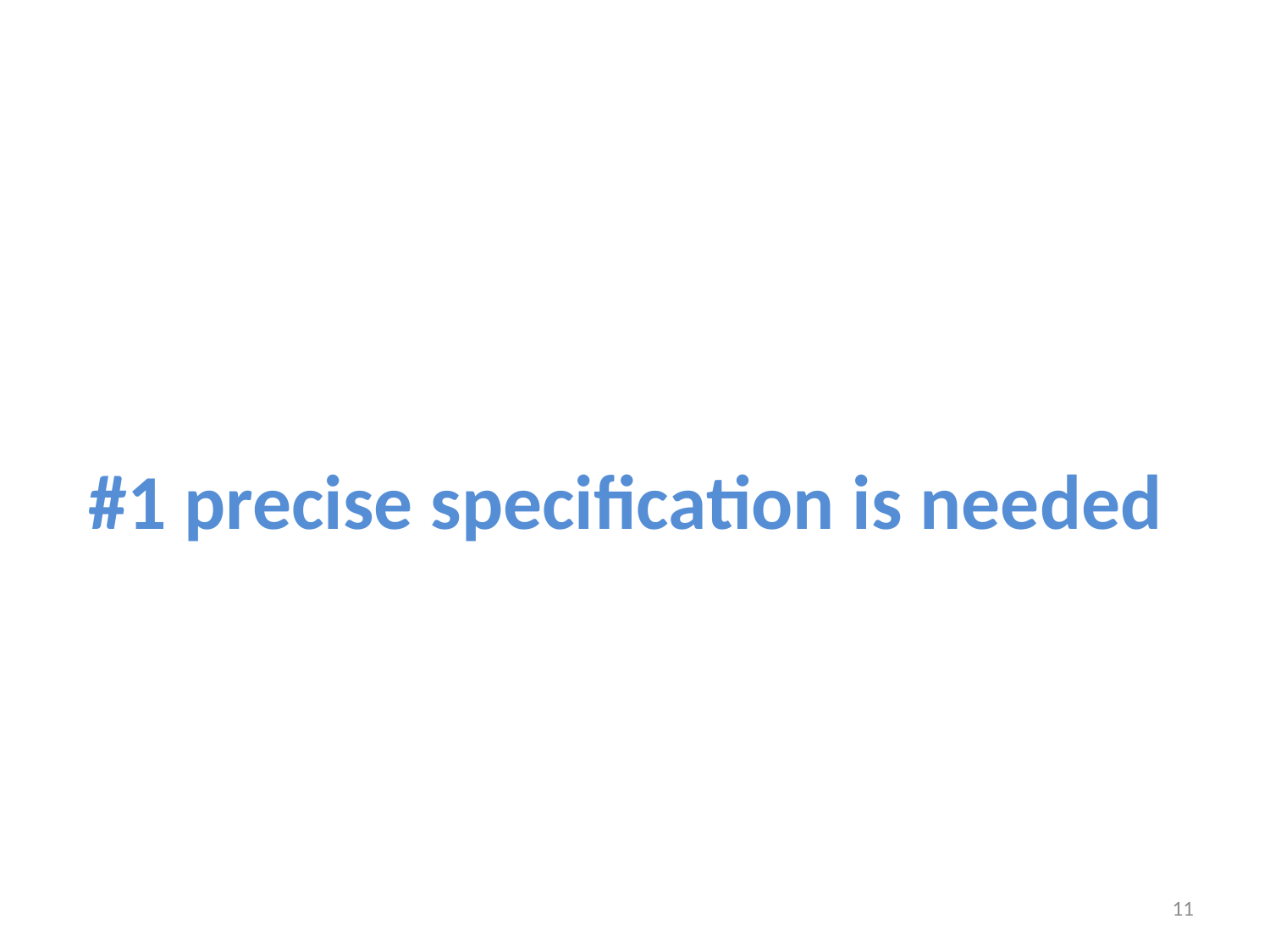

# #1 precise specification is needed
11